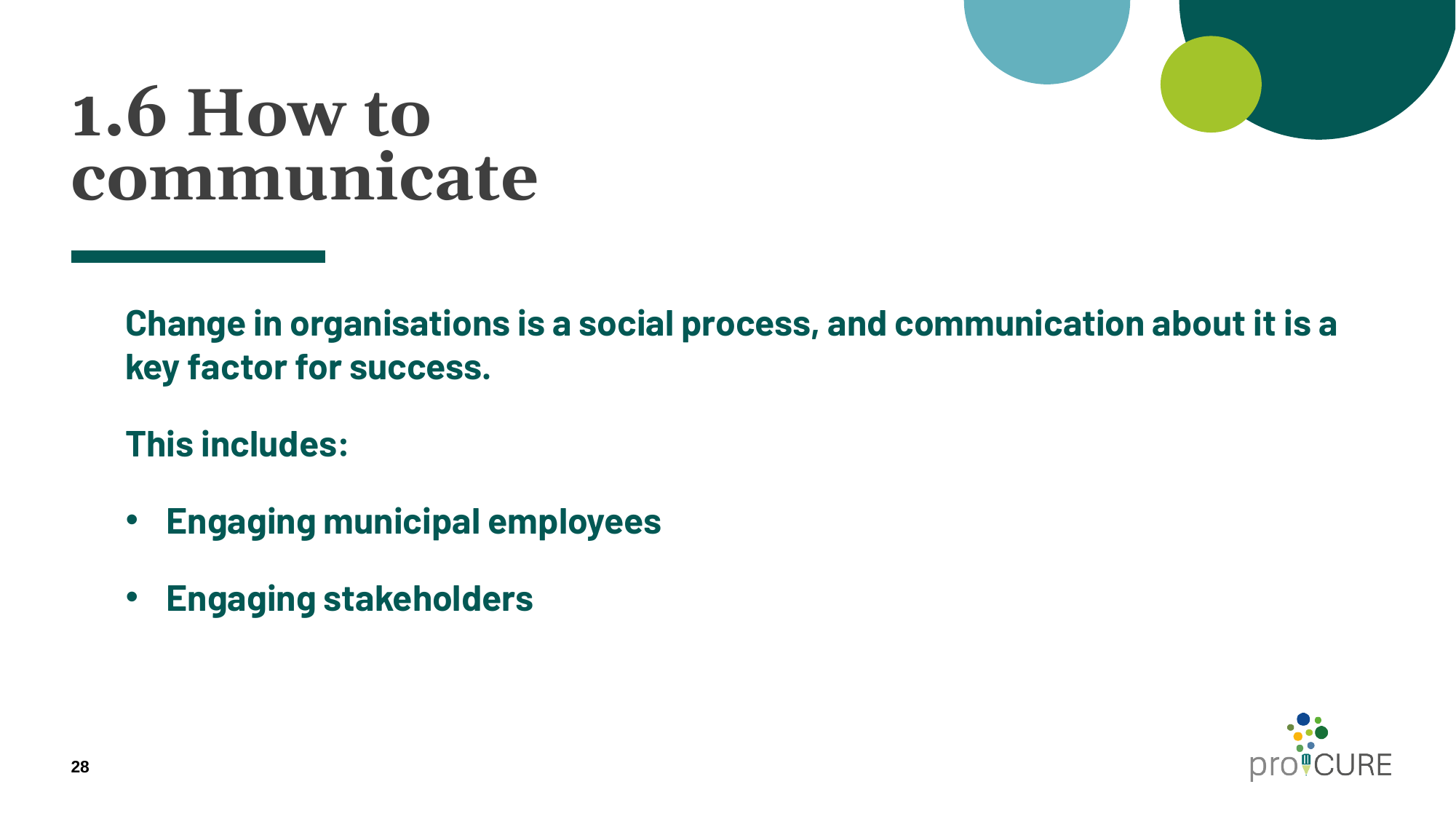

# 1.6 How to communicate
Change in organisations is a social process, and communication about it is a key factor for success.
This includes:
Engaging municipal employees
Engaging stakeholders
28